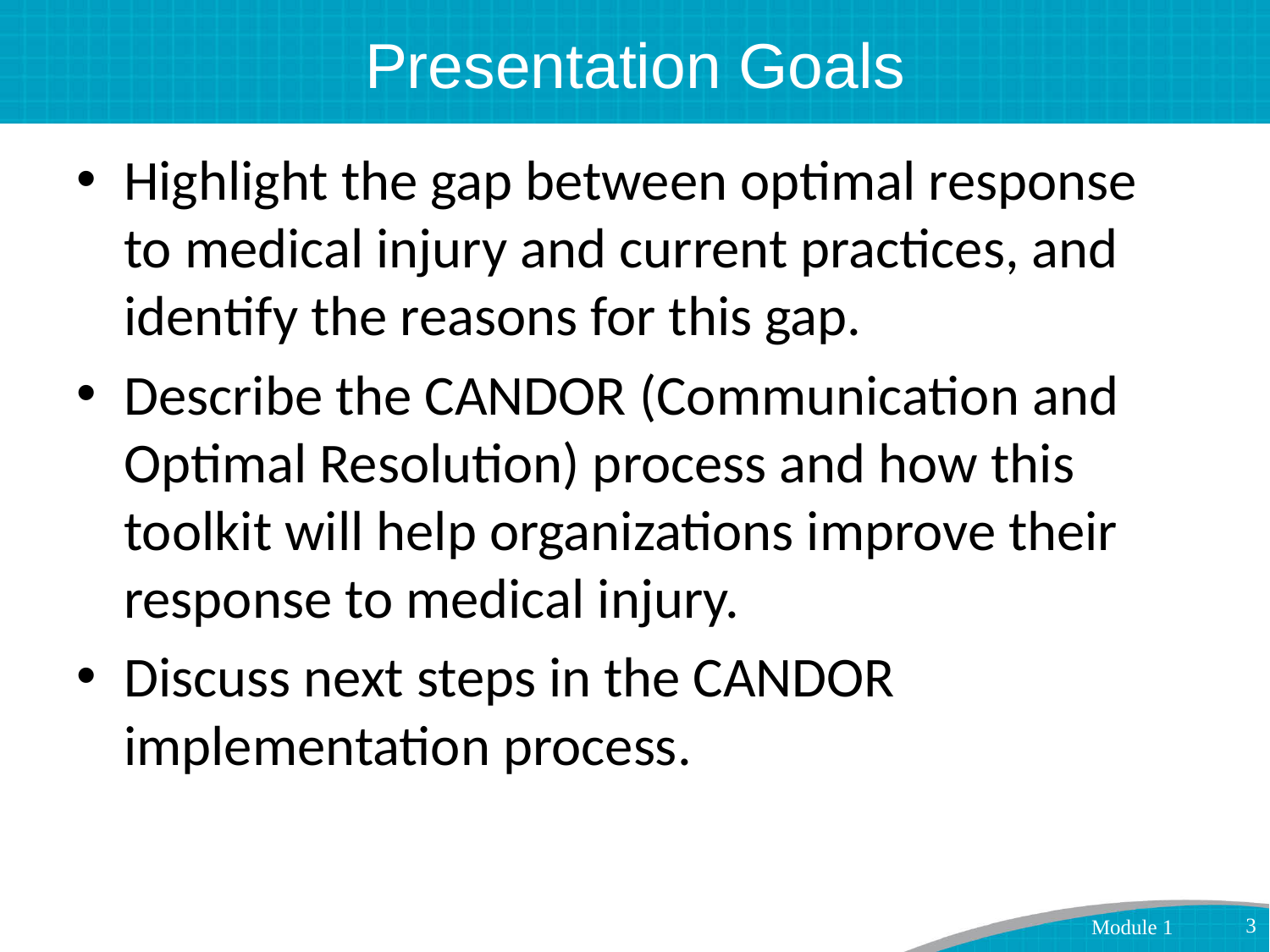

# Presentation Goals
Highlight the gap between optimal response to medical injury and current practices, and identify the reasons for this gap.
Describe the CANDOR (Communication and Optimal Resolution) process and how this toolkit will help organizations improve their response to medical injury.
Discuss next steps in the CANDOR implementation process.
3
Module 1